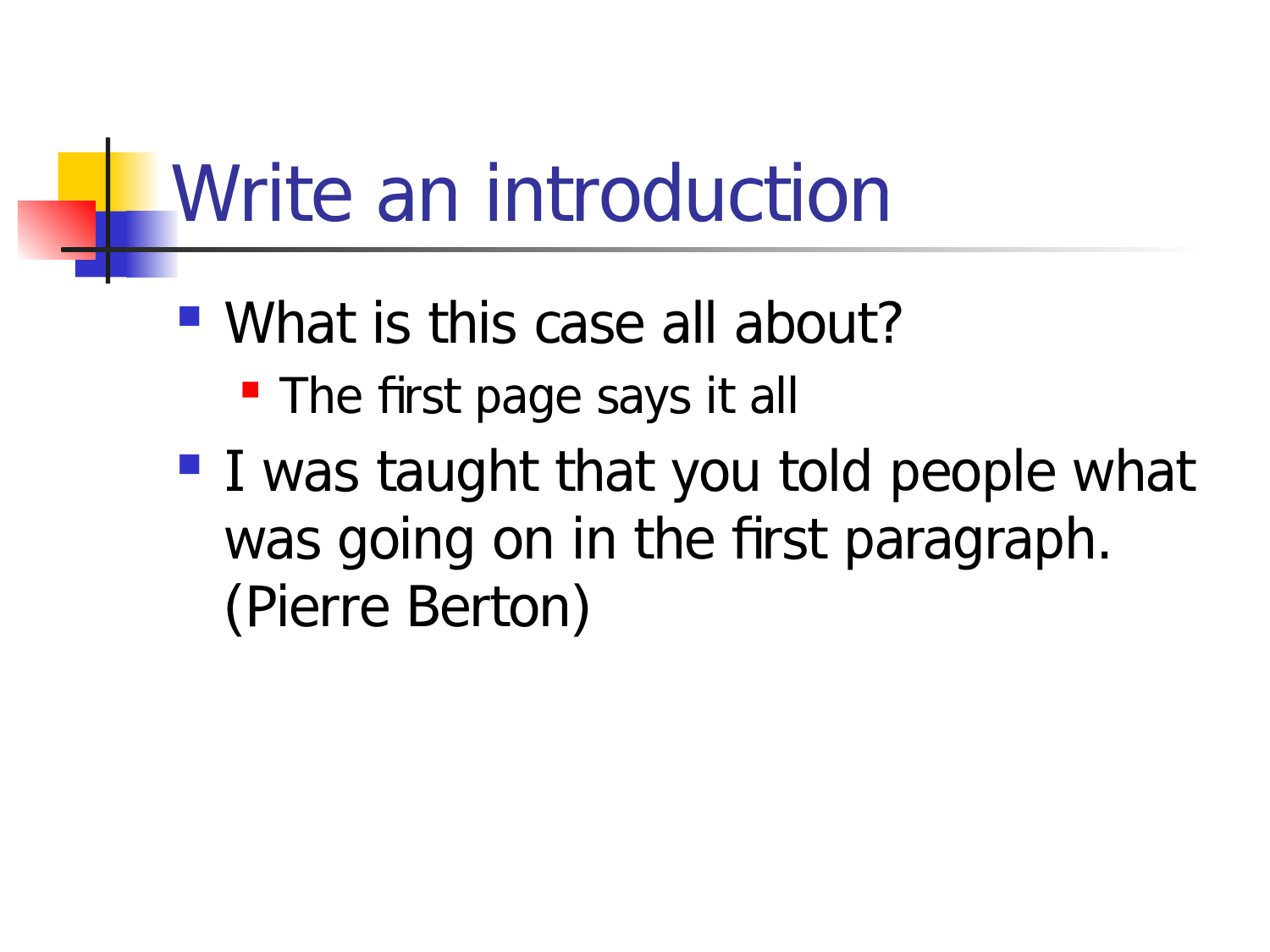

# Write an introduction
What is this case all about?
The first page says it all
I was taught that you told people what was going on in the first paragraph. (Pierre Berton)